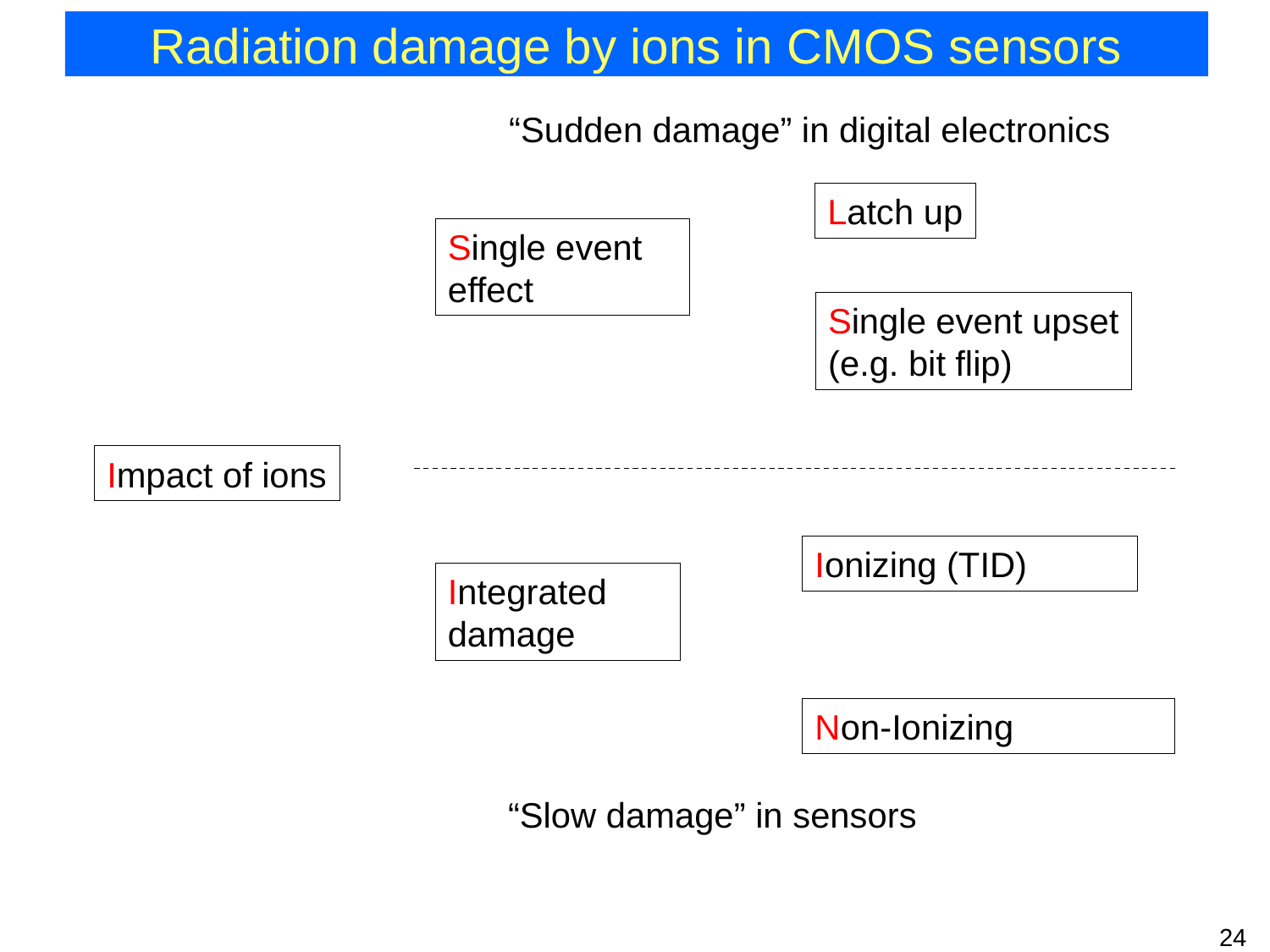

# Radiation damage by ions in CMOS sensors
“Sudden damage” in digital electronics
Latch up
Single event effect
Single event upset
(e.g. bit flip)
Impact of ions
Ionizing (TID)
Integrated damage
Non-Ionizing
“Slow damage” in sensors
24